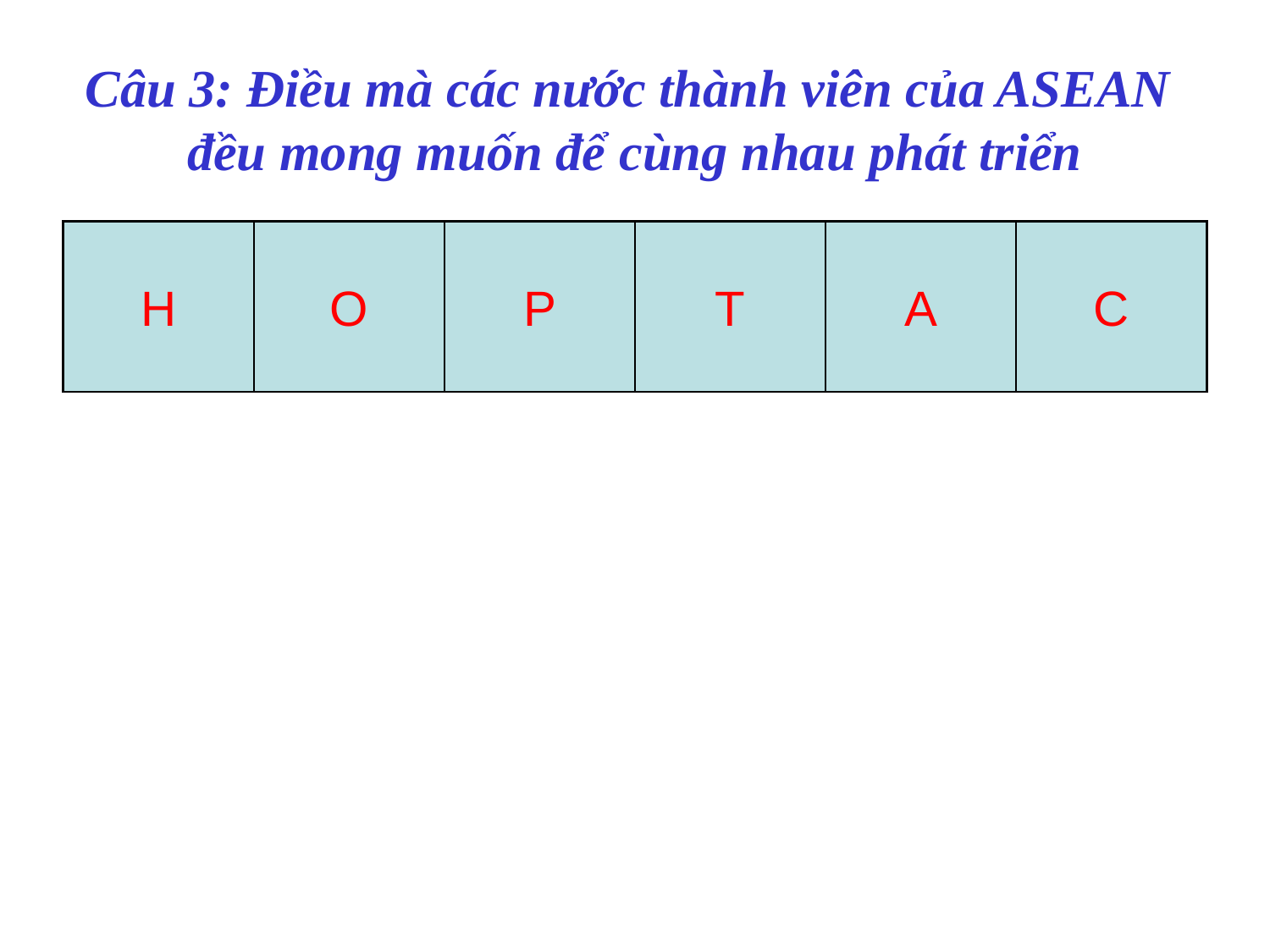

# Câu 3: Điều mà các nước thành viên của ASEAN  đều mong muốn để cùng nhau phát triển
|  |  |  |  |  |  |
| --- | --- | --- | --- | --- | --- |
H
O
P
T
A
C